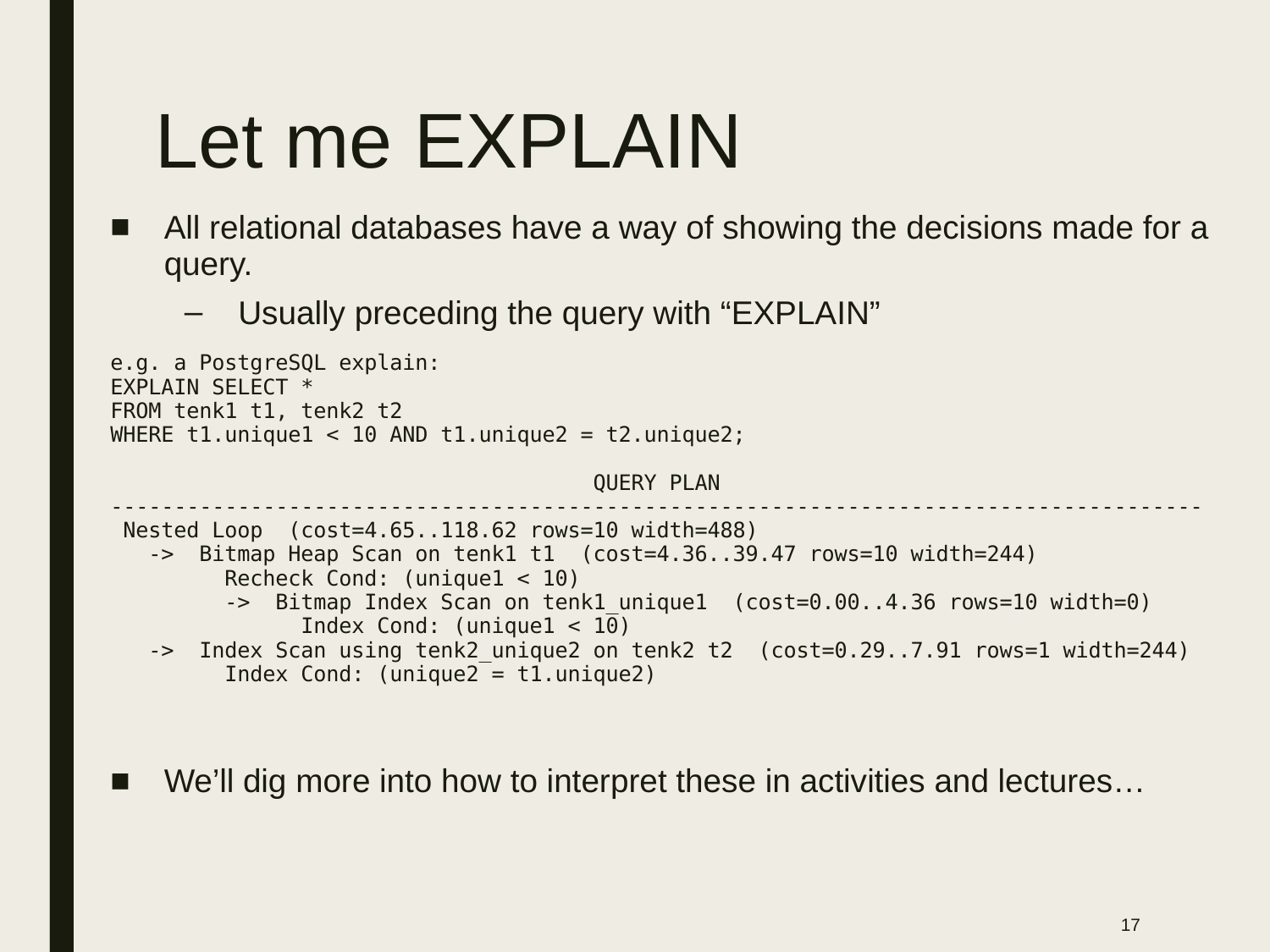

# Let me EXPLAIN
All relational databases have a way of showing the decisions made for a query.
Usually preceding the query with “EXPLAIN”
e.g. a PostgreSQL explain:
EXPLAIN SELECT *
FROM tenk1 t1, tenk2 t2
WHERE t1.unique1 < 10 AND t1.unique2 = t2.unique2;
                                      QUERY PLAN
--------------------------------------------------------------------------------------
 Nested Loop  (cost=4.65..118.62 rows=10 width=488)
   ->  Bitmap Heap Scan on tenk1 t1  (cost=4.36..39.47 rows=10 width=244)
         Recheck Cond: (unique1 < 10)
         ->  Bitmap Index Scan on tenk1_unique1  (cost=0.00..4.36 rows=10 width=0)
               Index Cond: (unique1 < 10)
   ->  Index Scan using tenk2_unique2 on tenk2 t2  (cost=0.29..7.91 rows=1 width=244)
         Index Cond: (unique2 = t1.unique2)

We’ll dig more into how to interpret these in activities and lectures…
17